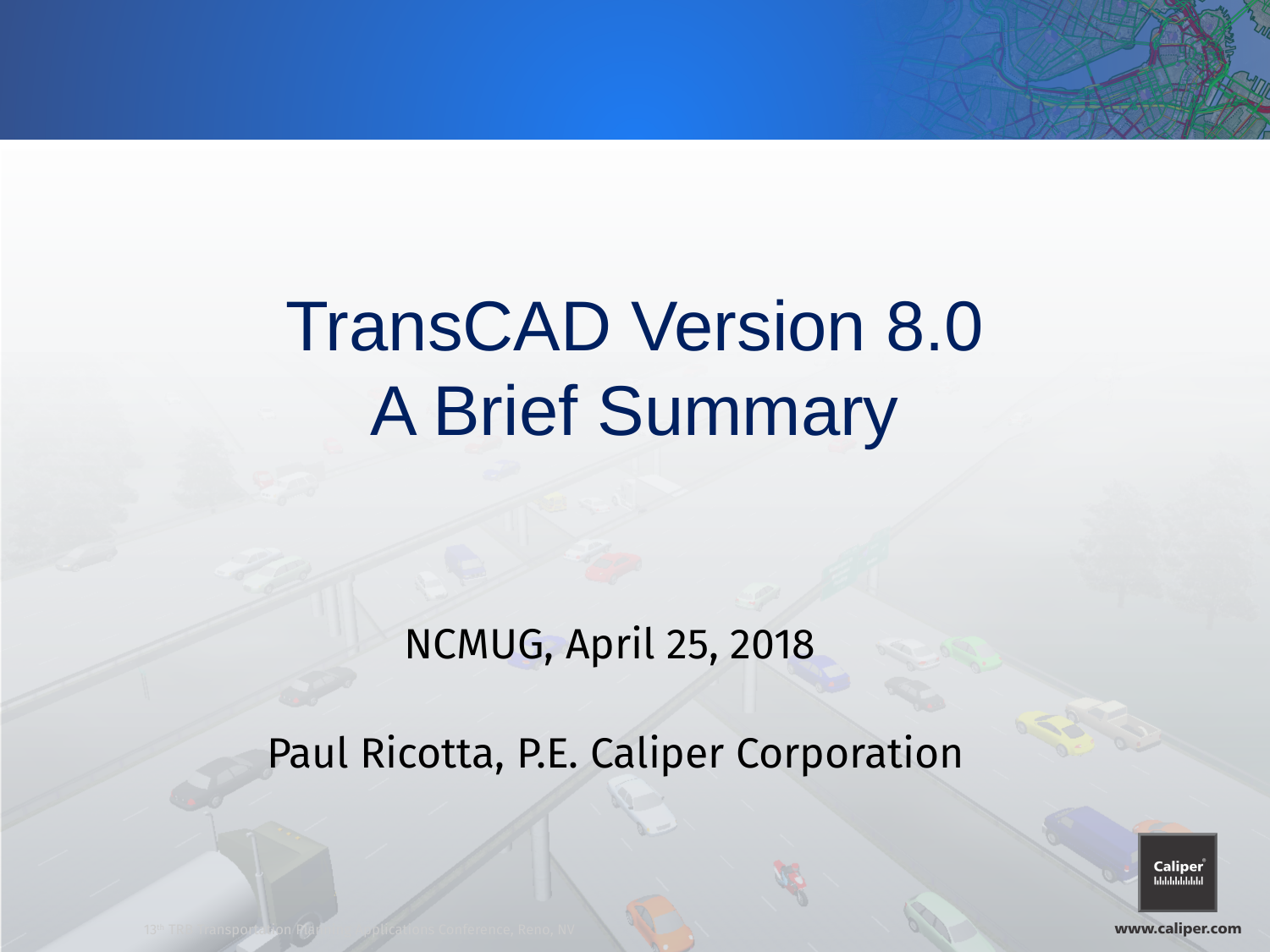

# TransCAD Version 8.0 A Brief Summary
NCMUG, April 25, 2018
Paul Ricotta, P.E. Caliper Corporation